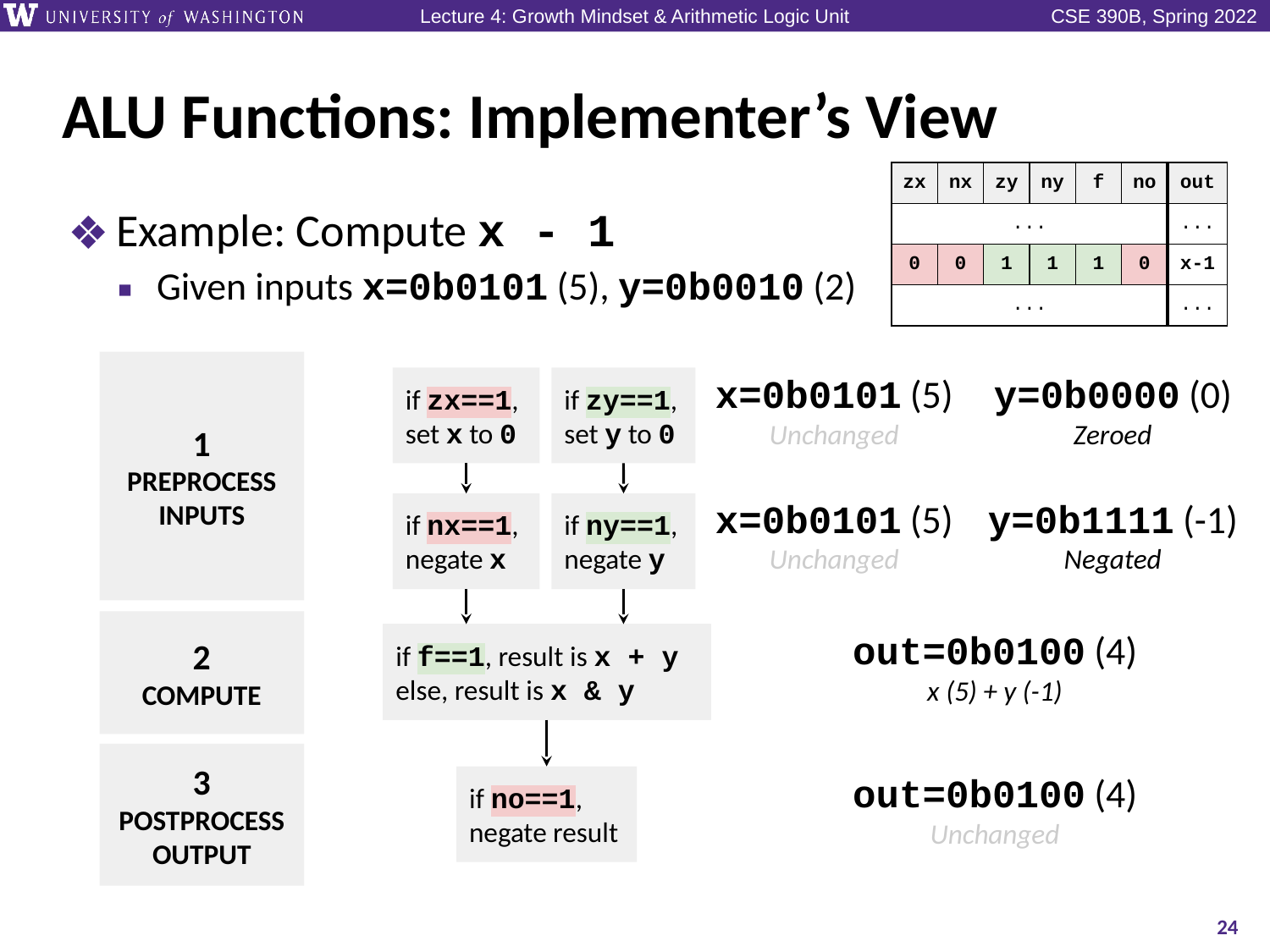

# ALU Functions: Implementer’s View
| zx | nx | zy | ny | f | no | out |
| --- | --- | --- | --- | --- | --- | --- |
| ... |  |  |  |  |  | ... |
| 0 | 0 | 1 | 1 | 1 | 0 | x-1 |
| ... |  |  |  |  |  | ... |
Example: Compute x - 1
Given inputs x=0b0101 (5), y=0b0010 (2)
1
PREPROCESS INPUTS
x=0b0101 (5)
Unchanged
y=0b0000 (0)
Zeroed
if zx==1,
set x to 0
if zy==1,
set y to 0
x=0b0101 (5)
Unchanged
y=0b1111 (-1)
Negated
if nx==1,
negate x
if ny==1,
negate y
2
COMPUTE
out=0b0100 (4)
x (5) + y (-1)
if f==1, result is x + y
else, result is x & y
3
POSTPROCESS OUTPUT
out=0b0100 (4)
Unchanged
if no==1,
negate result
24